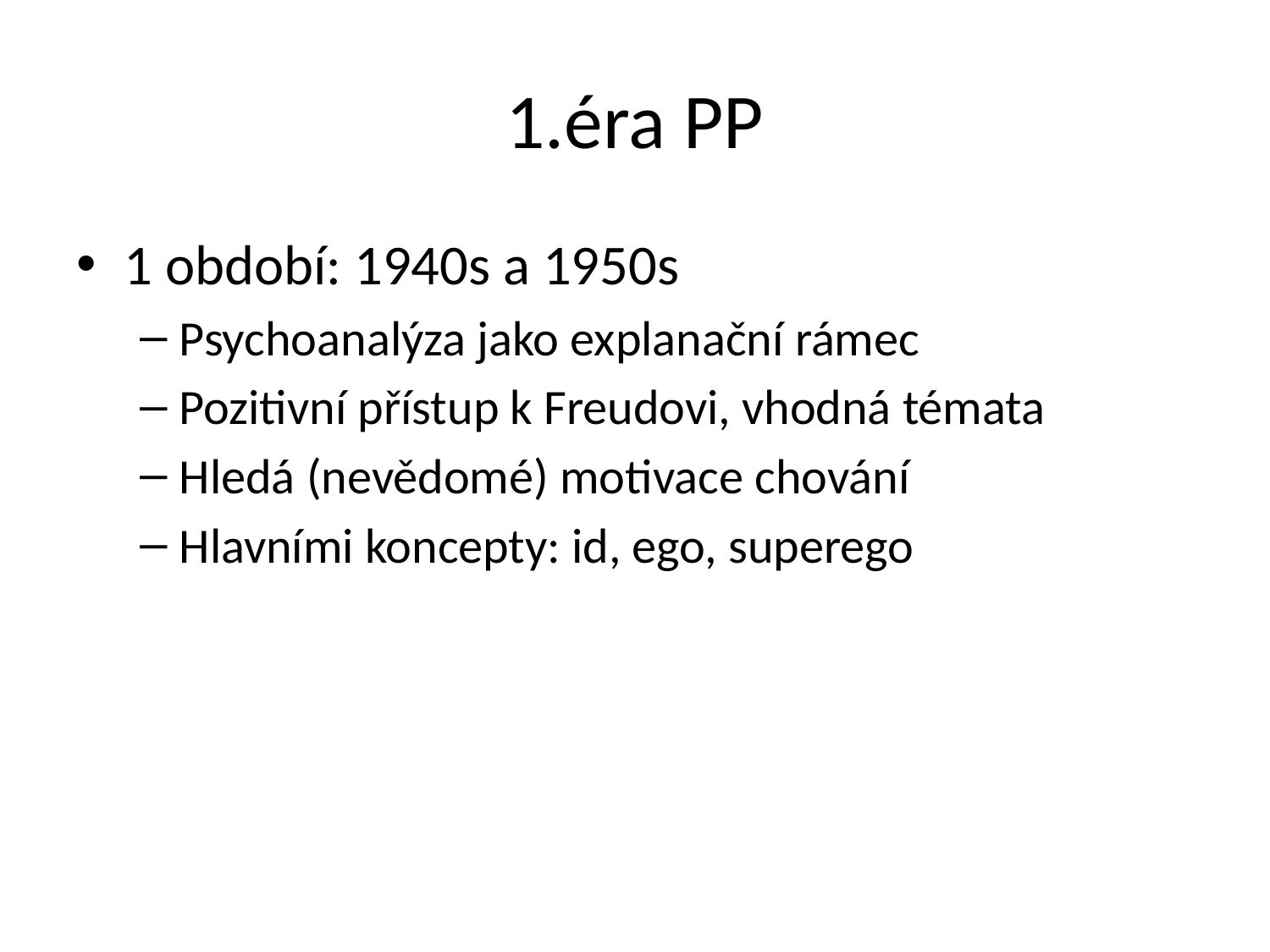

# 1.éra PP
1 období: 1940s a 1950s
Psychoanalýza jako explanační rámec
Pozitivní přístup k Freudovi, vhodná témata
Hledá (nevědomé) motivace chování
Hlavními koncepty: id, ego, superego